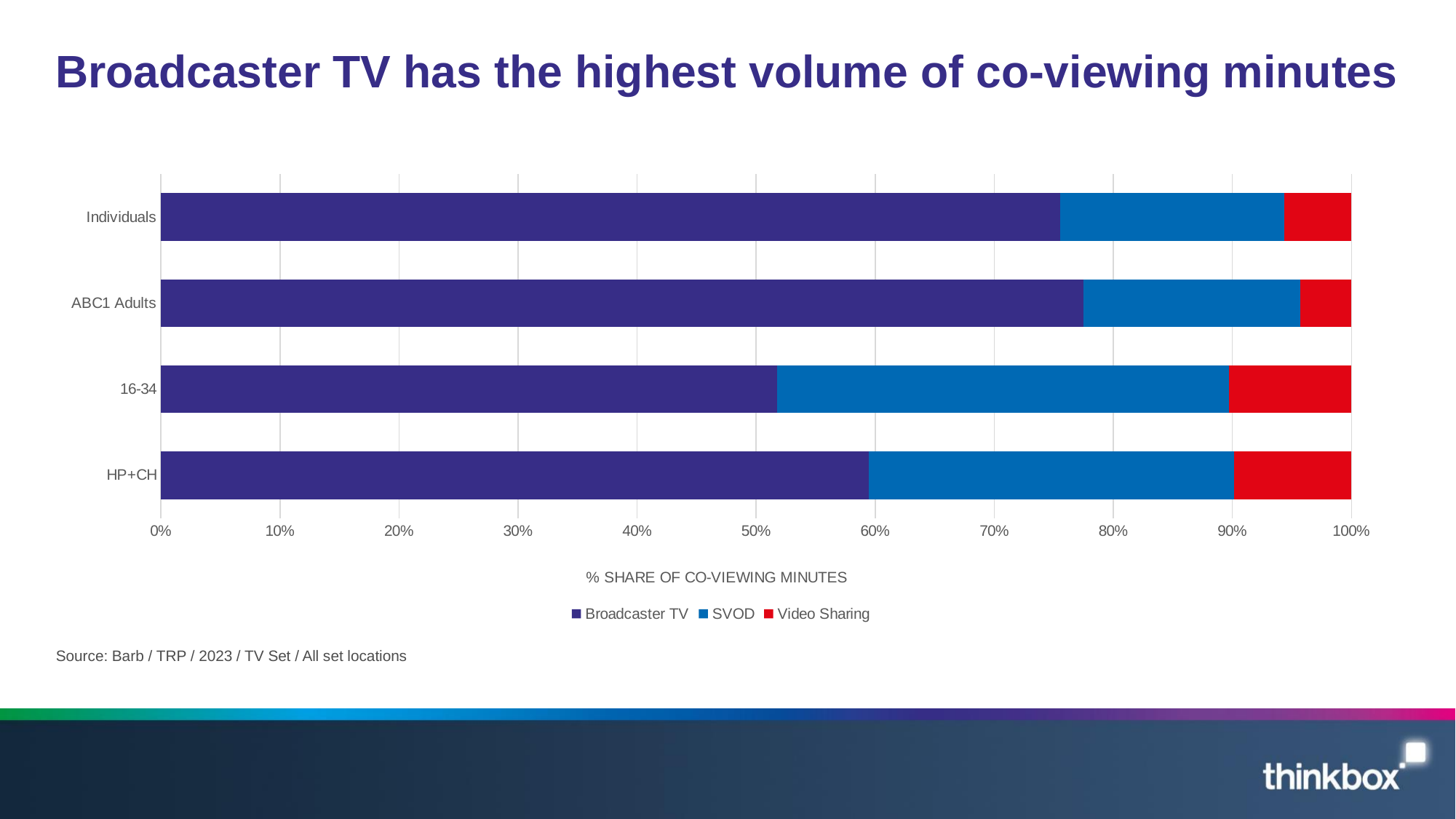

# Broadcaster TV has the highest volume of co-viewing minutes

### Chart

| Category | Broadcaster TV | SVOD | Video Sharing |
|---|---|---|---|
| HP+CH | 54.3 | 28.0 | 8.99 |
| 16-34 | 31.187212349230602 | 22.894704078883386 | 6.193643159294213 |
| ABC1 Adults | 66.96 | 15.73 | 3.7 |
| Individuals | 68.04296129468737 | 16.912735668067796 | 5.089904133465405 |
Source: Barb / TRP / 2023 / TV Set / All set locations